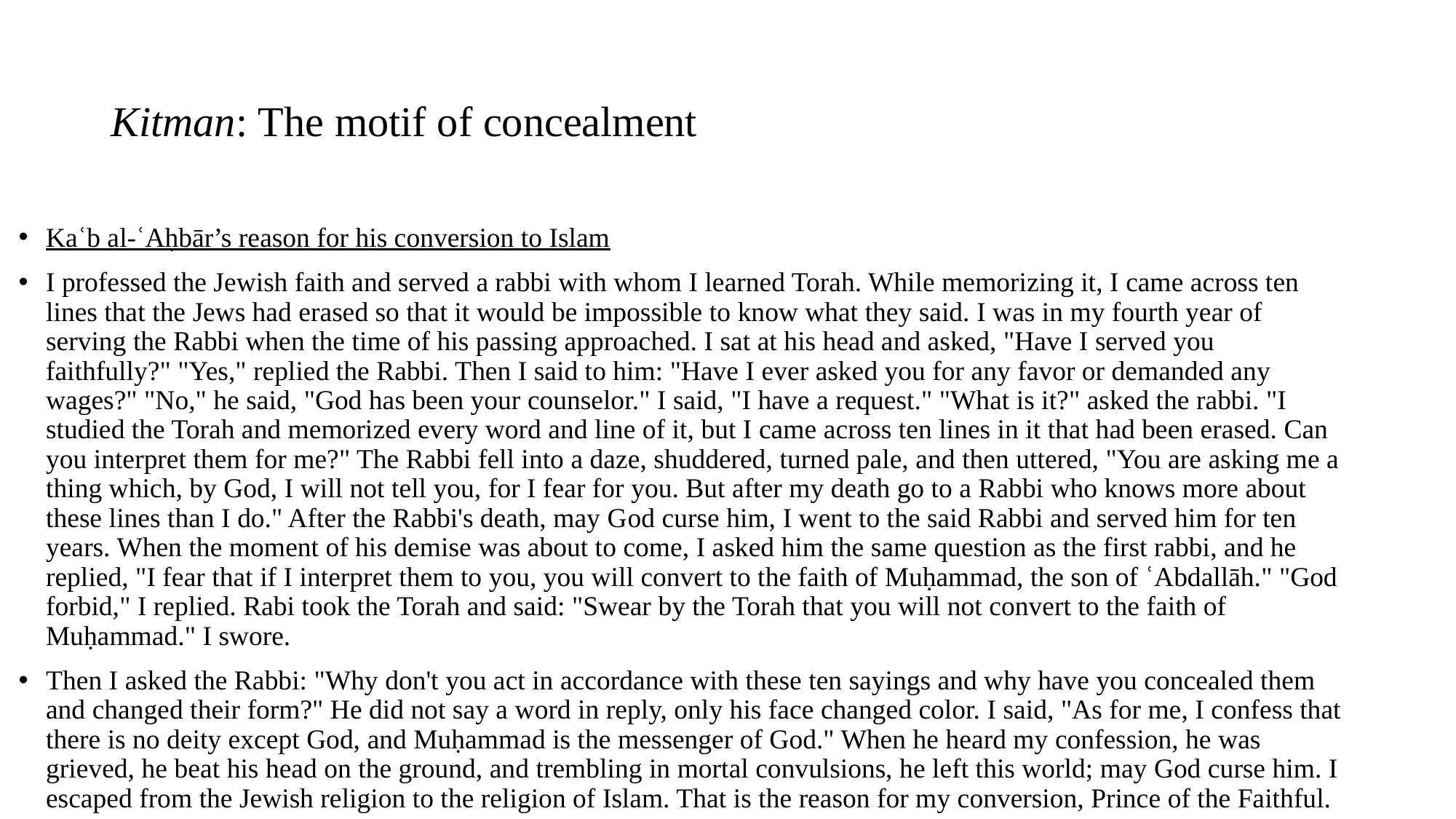

# Kitman: The motif of concealment
Kaʿb al-ʿAḥbār’s reason for his conversion to Islam
I professed the Jewish faith and served a rabbi with whom I learned Torah. While memorizing it, I came across ten lines that the Jews had erased so that it would be impossible to know what they said. I was in my fourth year of serving the Rabbi when the time of his passing approached. I sat at his head and asked, "Have I served you faithfully?" "Yes," replied the Rabbi. Then I said to him: "Have I ever asked you for any favor or demanded any wages?" "No," he said, "God has been your counselor." I said, "I have a request." "What is it?" asked the rabbi. "I studied the Torah and memorized every word and line of it, but I came across ten lines in it that had been erased. Can you interpret them for me?" The Rabbi fell into a daze, shuddered, turned pale, and then uttered, "You are asking me a thing which, by God, I will not tell you, for I fear for you. But after my death go to a Rabbi who knows more about these lines than I do." After the Rabbi's death, may God curse him, I went to the said Rabbi and served him for ten years. When the moment of his demise was about to come, I asked him the same question as the first rabbi, and he replied, "I fear that if I interpret them to you, you will convert to the faith of Muḥammad, the son of ʿAbdallāh." "God forbid," I replied. Rabi took the Torah and said: "Swear by the Torah that you will not convert to the faith of Muḥammad." I swore.
Then I asked the Rabbi: "Why don't you act in accordance with these ten sayings and why have you concealed them and changed their form?" He did not say a word in reply, only his face changed color. I said, "As for me, I confess that there is no deity except God, and Muḥammad is the messenger of God." When he heard my confession, he was grieved, he beat his head on the ground, and trembling in mortal convulsions, he left this world; may God curse him. I escaped from the Jewish religion to the religion of Islam. That is the reason for my conversion, Prince of the Faithful.